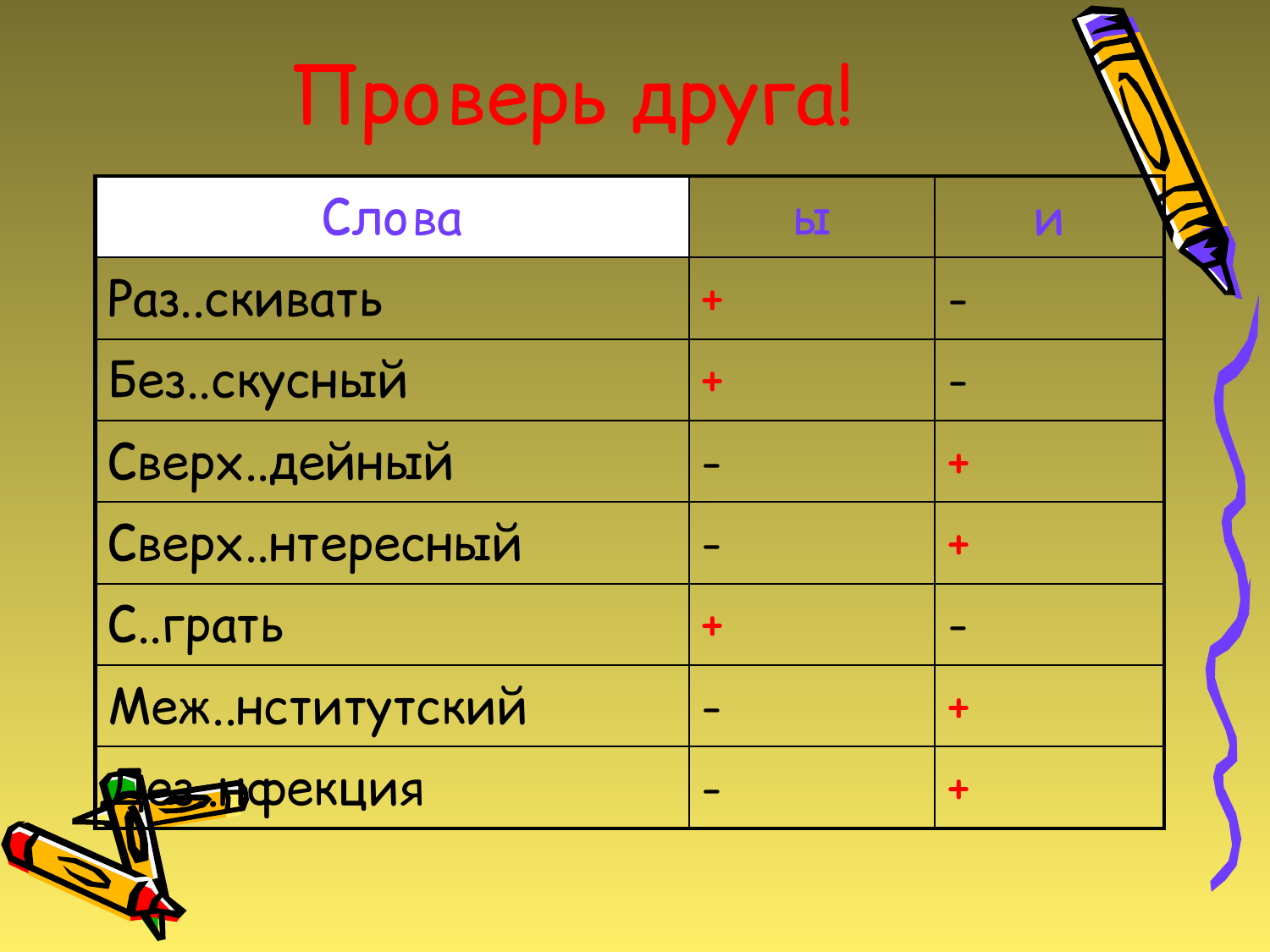

# Проверь друга!
| Слова | ы | и |
| --- | --- | --- |
| Раз..скивать | + | - |
| Без..скусный | + | - |
| Сверх..дейный | - | + |
| Сверх..нтересный | - | + |
| С..грать | + | - |
| Меж..нститутский | - | + |
| Дез..нфекция | - | + |